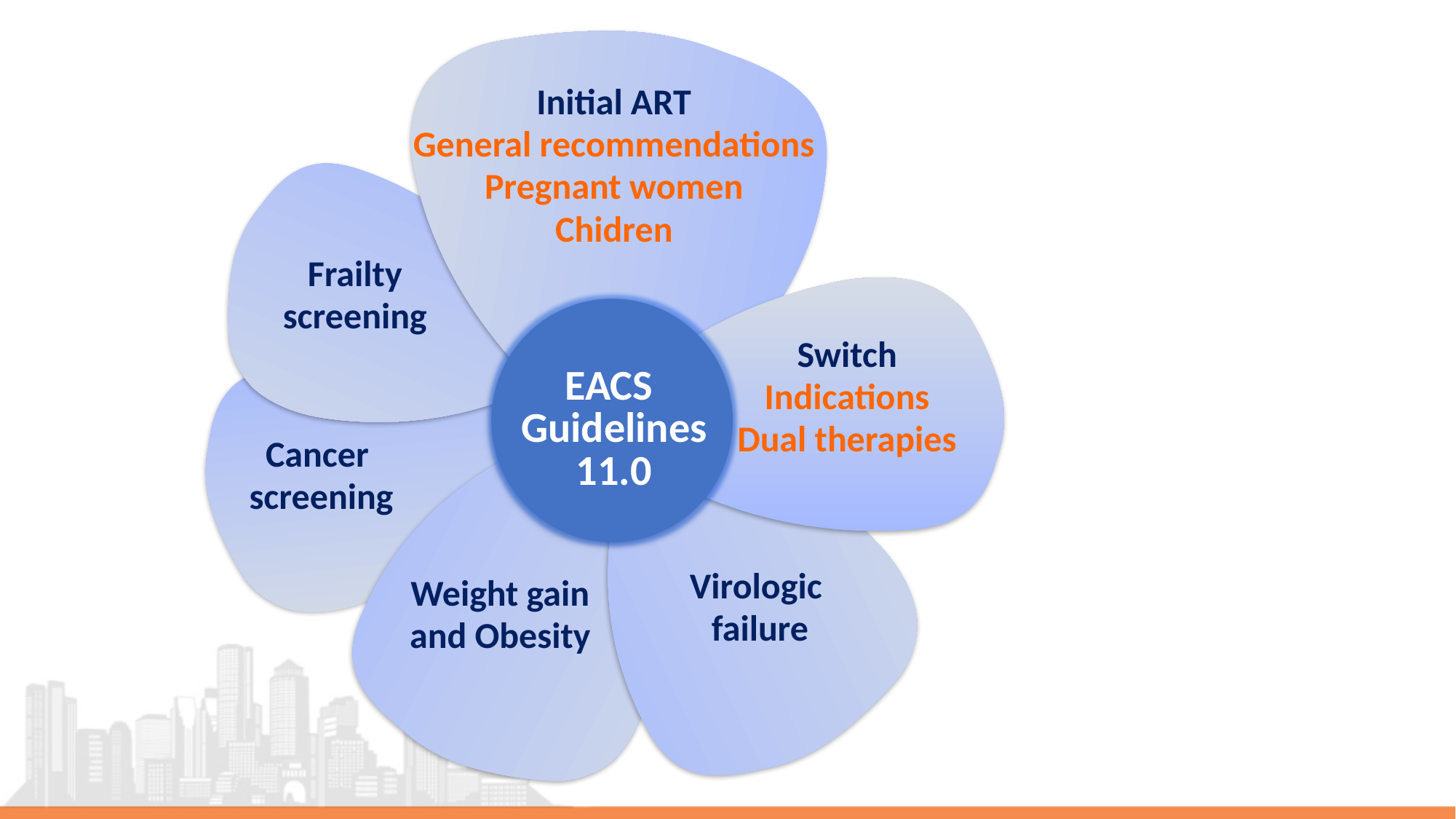

Initial ART
General recommendations
Pregnant women
Chidren

Frailty
screening

Switch
Indications
Dual therapies
EACS
Guidelines
11.0

Virologic
failure

Cancer
screening

Weight gain
and Obesity